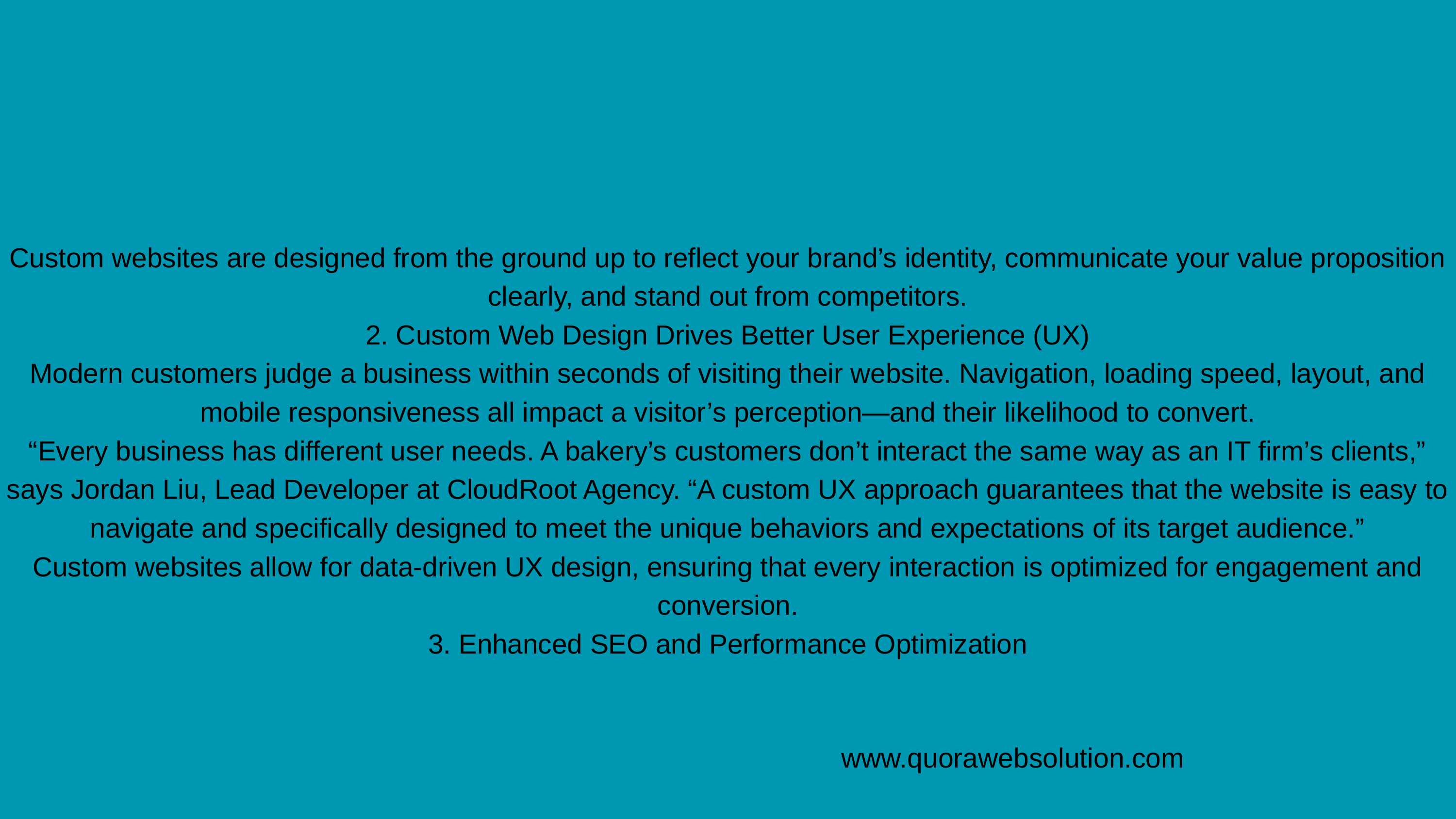

Custom websites are designed from the ground up to reflect your brand’s identity, communicate your value proposition clearly, and stand out from competitors.
2. Custom Web Design Drives Better User Experience (UX)
Modern customers judge a business within seconds of visiting their website. Navigation, loading speed, layout, and mobile responsiveness all impact a visitor’s perception—and their likelihood to convert.
“Every business has different user needs. A bakery’s customers don’t interact the same way as an IT firm’s clients,” says Jordan Liu, Lead Developer at CloudRoot Agency. “A custom UX approach guarantees that the website is easy to navigate and specifically designed to meet the unique behaviors and expectations of its target audience.”
Custom websites allow for data-driven UX design, ensuring that every interaction is optimized for engagement and conversion.
3. Enhanced SEO and Performance Optimization
www.quorawebsolution.com